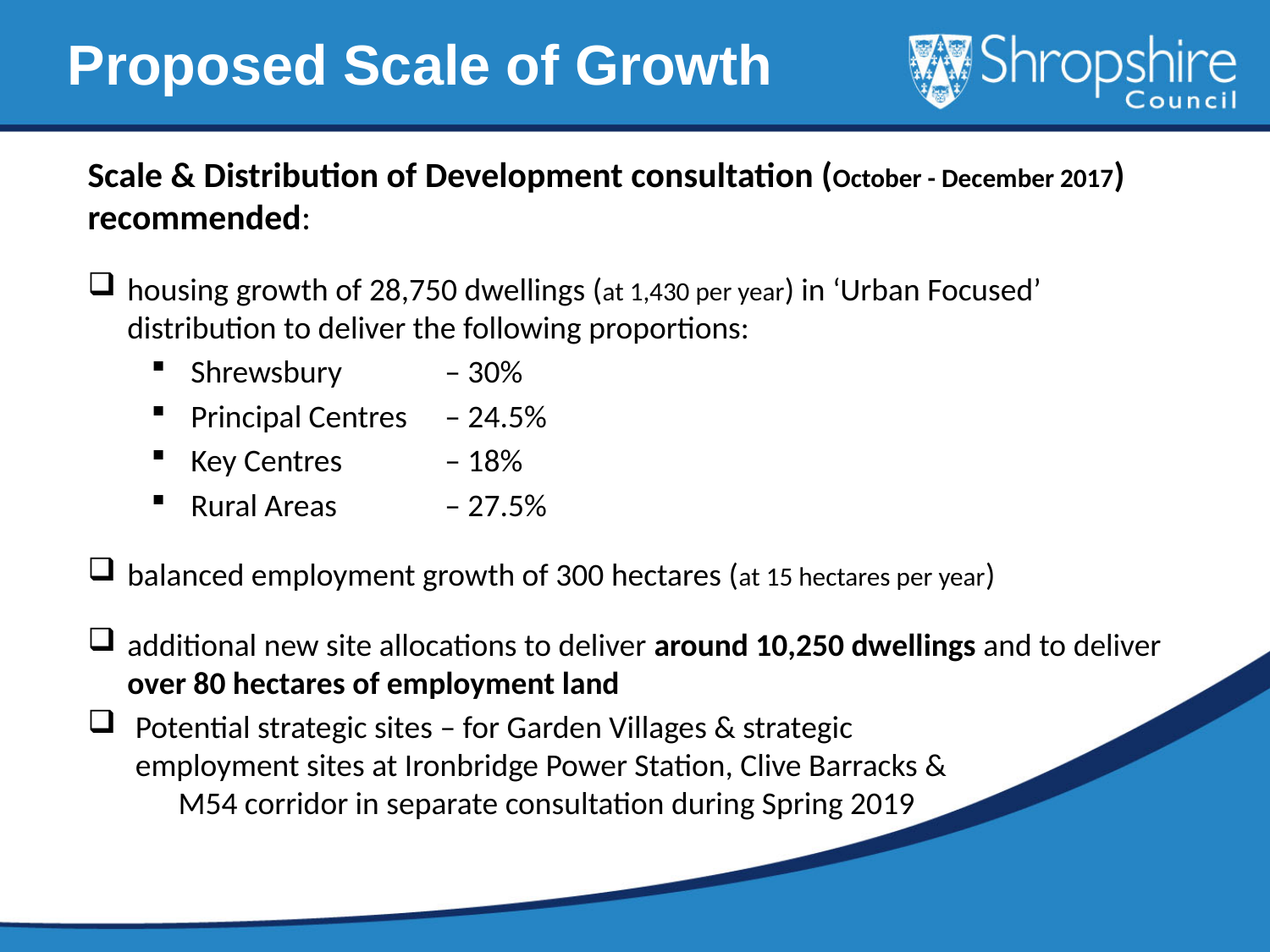

Proposed Scale of Growth
Scale & Distribution of Development consultation (October - December 2017) recommended:
housing growth of 28,750 dwellings (at 1,430 per year) in ‘Urban Focused’ distribution to deliver the following proportions:
Shrewsbury 	– 30%
Principal Centres 	– 24.5%
Key Centres 	– 18%
Rural Areas 	– 27.5%
balanced employment growth of 300 hectares (at 15 hectares per year)
additional new site allocations to deliver around 10,250 dwellings and to deliver over 80 hectares of employment land
Potential strategic sites – for Garden Villages & strategic                            employment sites at Ironbridge Power Station, Clive Barracks &                                      M54 corridor in separate consultation during Spring 2019